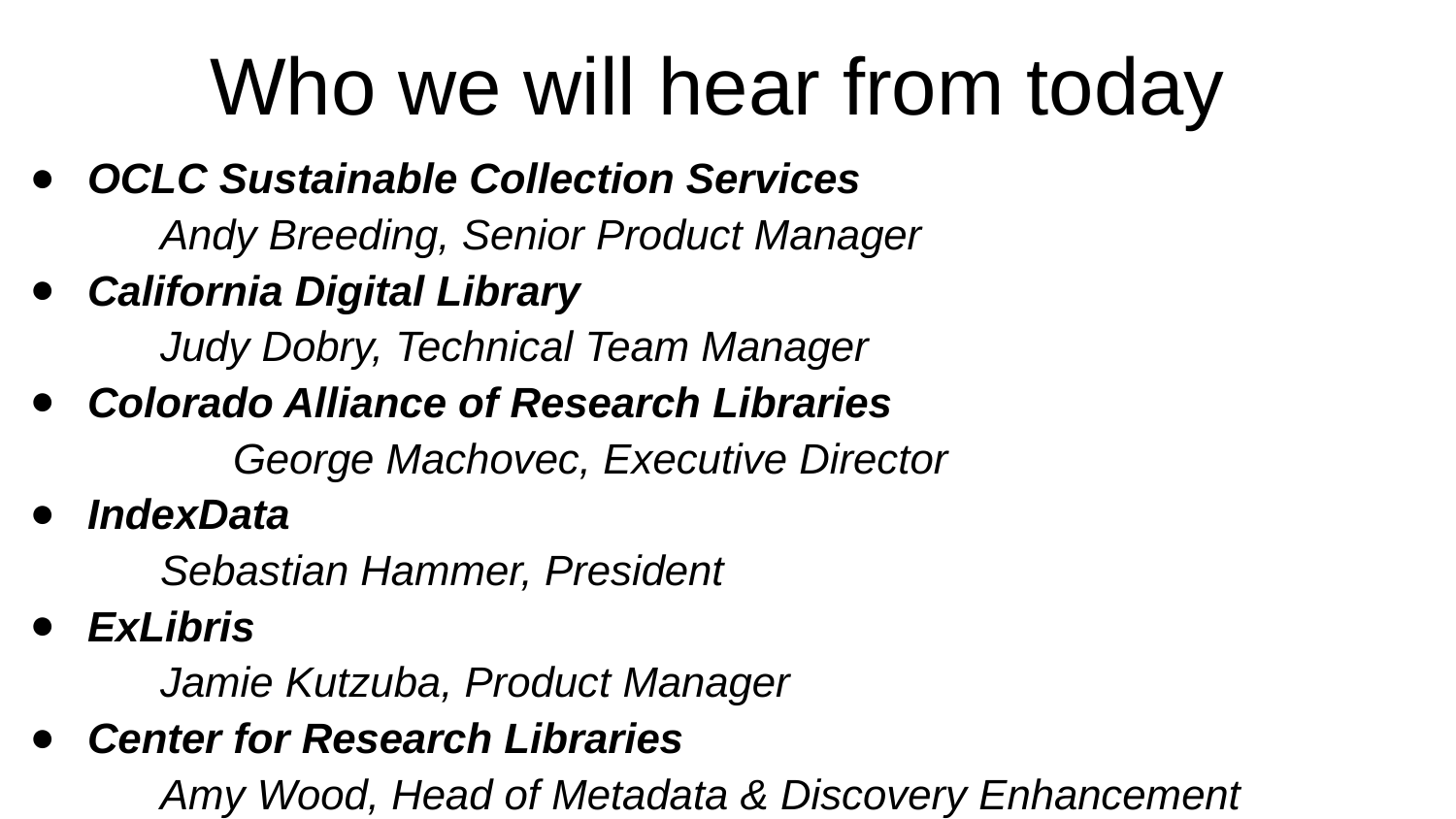

# Who we will hear from today
OCLC Sustainable Collection Services
Andy Breeding, Senior Product Manager
California Digital Library
Judy Dobry, Technical Team Manager
Colorado Alliance of Research Libraries
	George Machovec, Executive Director
IndexData
Sebastian Hammer, President
ExLibris
Jamie Kutzuba, Product Manager
Center for Research Libraries
Amy Wood, Head of Metadata & Discovery Enhancement